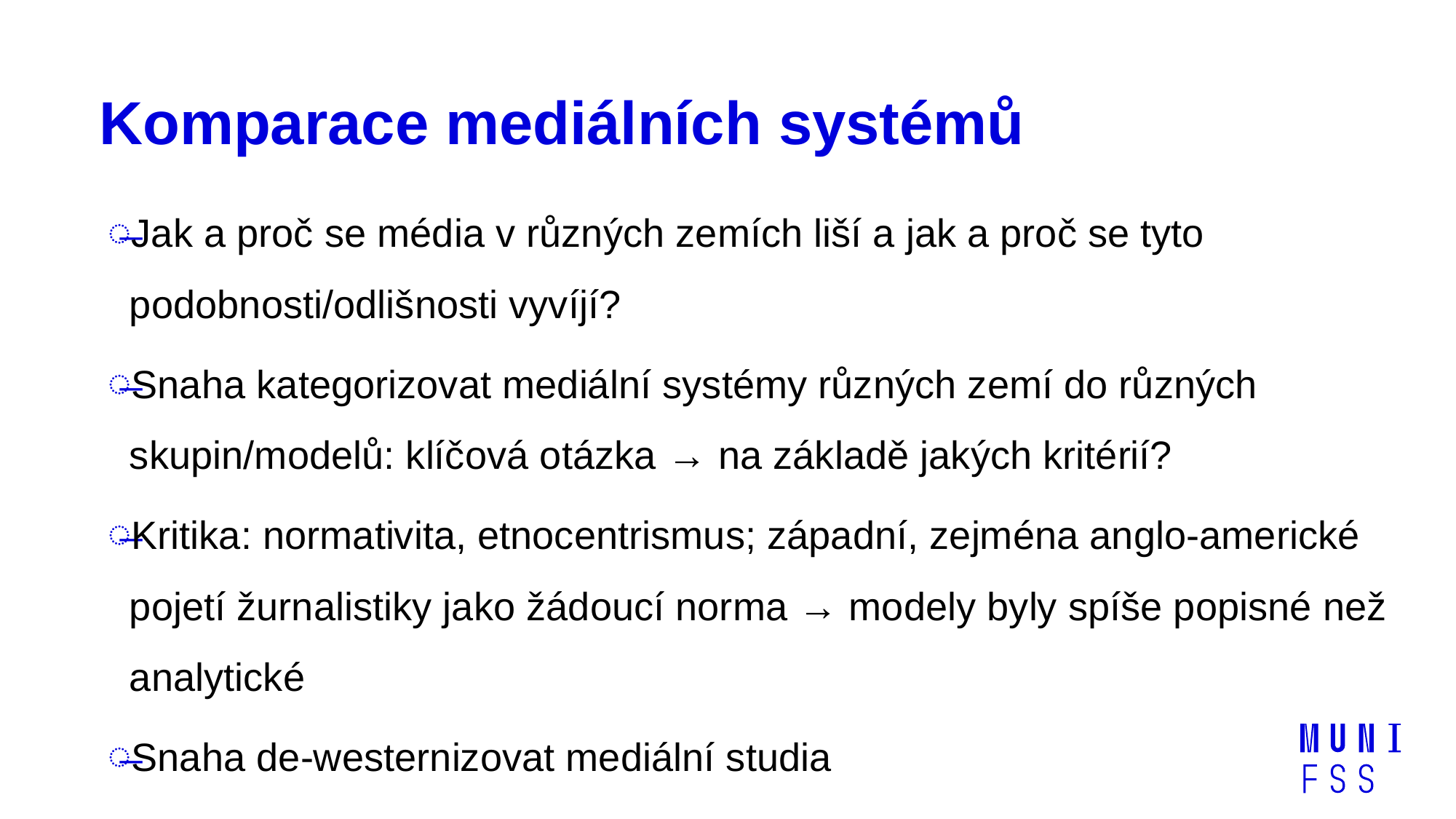

# Komparace mediálních systémů
Jak a proč se média v různých zemích liší a jak a proč se tyto podobnosti/odlišnosti vyvíjí?
Snaha kategorizovat mediální systémy různých zemí do různých skupin/modelů: klíčová otázka → na základě jakých kritérií?
Kritika: normativita, etnocentrismus; západní, zejména anglo-americké pojetí žurnalistiky jako žádoucí norma → modely byly spíše popisné než analytické
Snaha de-westernizovat mediální studia